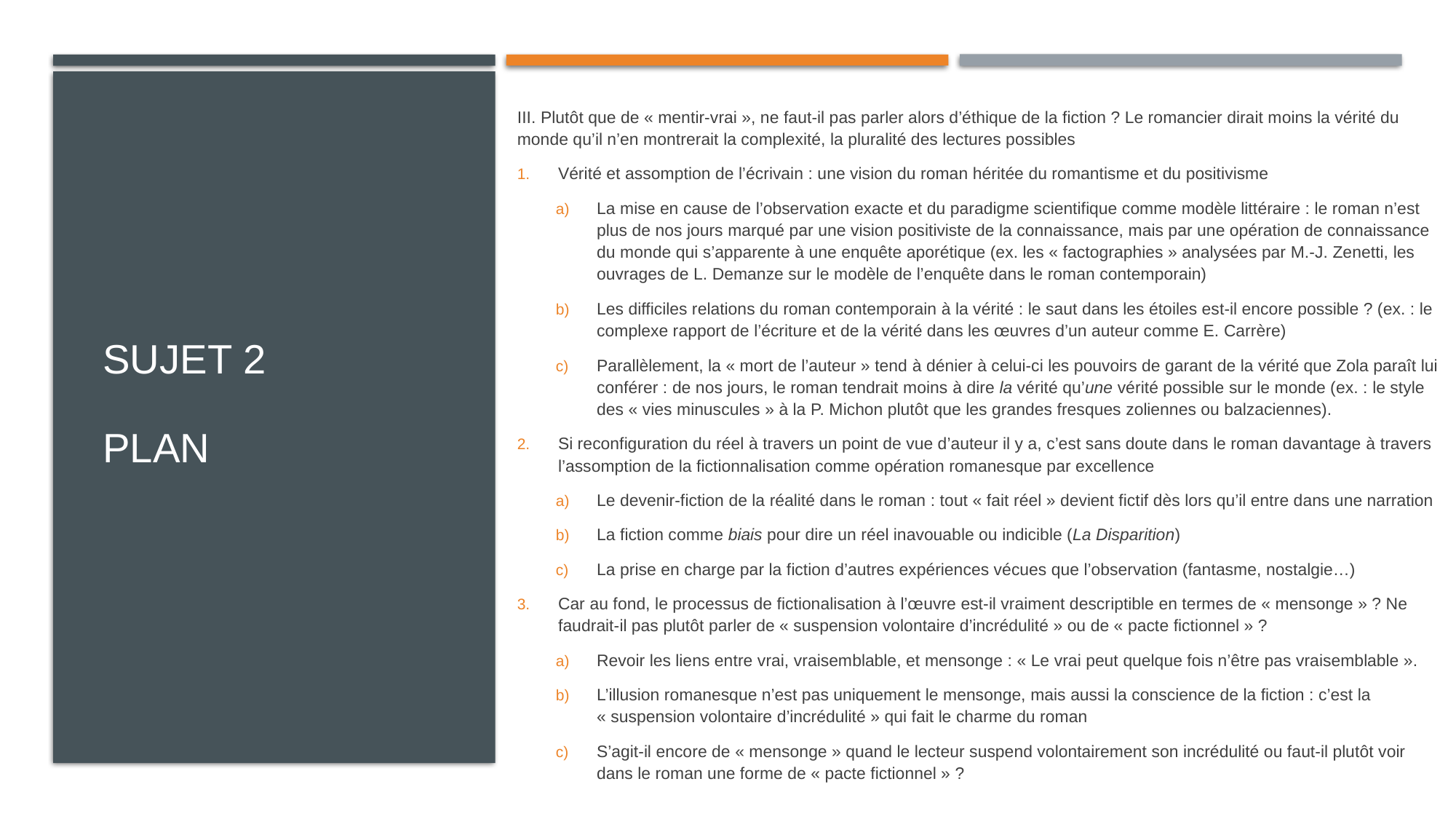

III. Plutôt que de « mentir-vrai », ne faut-il pas parler alors d’éthique de la fiction ? Le romancier dirait moins la vérité du monde qu’il n’en montrerait la complexité, la pluralité des lectures possibles
Vérité et assomption de l’écrivain : une vision du roman héritée du romantisme et du positivisme
La mise en cause de l’observation exacte et du paradigme scientifique comme modèle littéraire : le roman n’est plus de nos jours marqué par une vision positiviste de la connaissance, mais par une opération de connaissance du monde qui s’apparente à une enquête aporétique (ex. les « factographies » analysées par M.-J. Zenetti, les ouvrages de L. Demanze sur le modèle de l’enquête dans le roman contemporain)
Les difficiles relations du roman contemporain à la vérité : le saut dans les étoiles est-il encore possible ? (ex. : le complexe rapport de l’écriture et de la vérité dans les œuvres d’un auteur comme E. Carrère)
Parallèlement, la « mort de l’auteur » tend à dénier à celui-ci les pouvoirs de garant de la vérité que Zola paraît lui conférer : de nos jours, le roman tendrait moins à dire la vérité qu’une vérité possible sur le monde (ex. : le style des « vies minuscules » à la P. Michon plutôt que les grandes fresques zoliennes ou balzaciennes).
Si reconfiguration du réel à travers un point de vue d’auteur il y a, c’est sans doute dans le roman davantage à travers l’assomption de la fictionnalisation comme opération romanesque par excellence
Le devenir-fiction de la réalité dans le roman : tout « fait réel » devient fictif dès lors qu’il entre dans une narration
La fiction comme biais pour dire un réel inavouable ou indicible (La Disparition)
La prise en charge par la fiction d’autres expériences vécues que l’observation (fantasme, nostalgie…)
Car au fond, le processus de fictionalisation à l’œuvre est-il vraiment descriptible en termes de « mensonge » ? Ne faudrait-il pas plutôt parler de « suspension volontaire d’incrédulité » ou de « pacte fictionnel » ?
Revoir les liens entre vrai, vraisemblable, et mensonge : « Le vrai peut quelque fois n’être pas vraisemblable ».
L’illusion romanesque n’est pas uniquement le mensonge, mais aussi la conscience de la fiction : c’est la « suspension volontaire d’incrédulité » qui fait le charme du roman
S’agit-il encore de « mensonge » quand le lecteur suspend volontairement son incrédulité ou faut-il plutôt voir dans le roman une forme de « pacte fictionnel » ?
# sujet 2 Plan